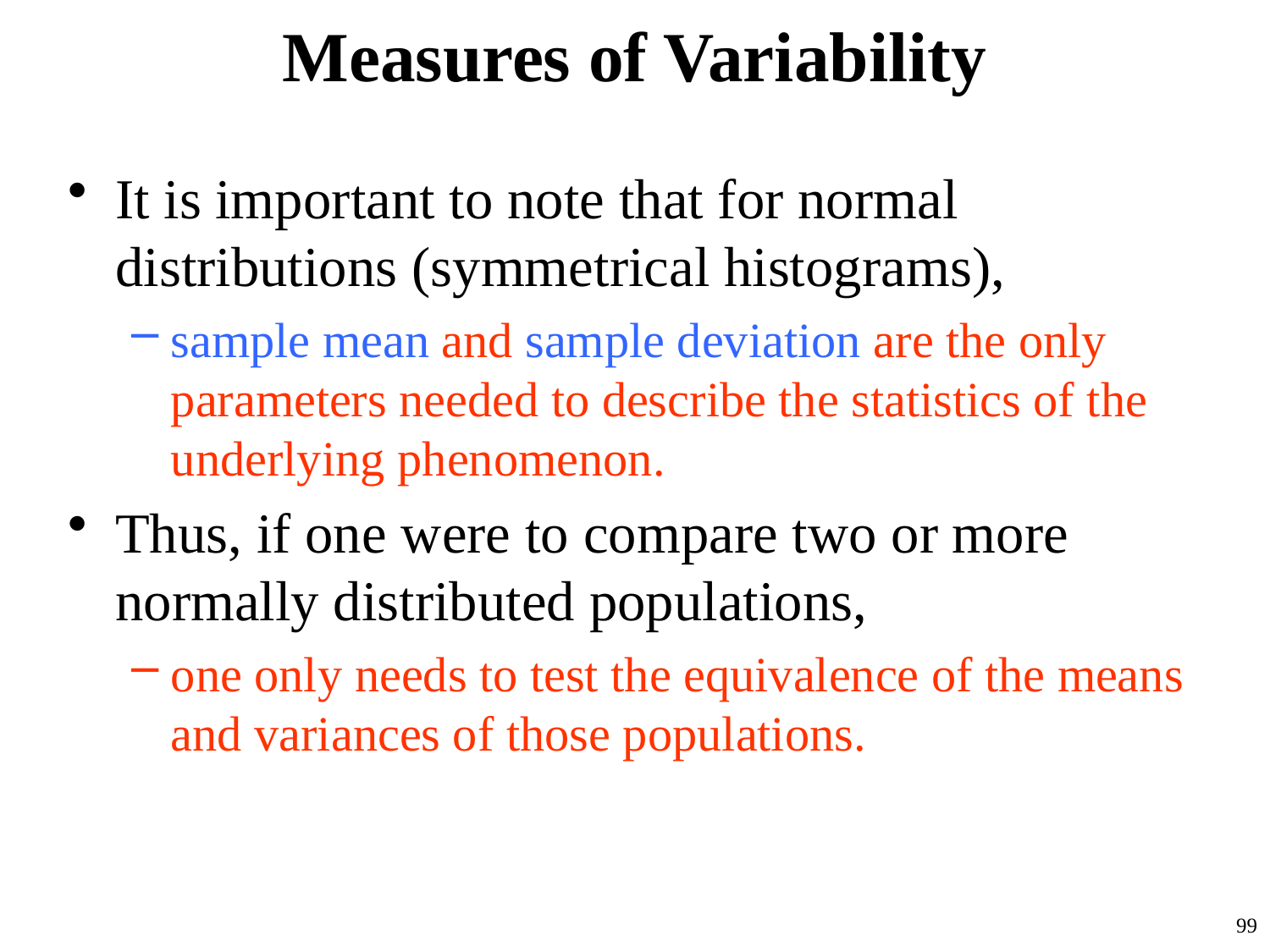

# Measures of Variability
It is important to note that for normal distributions (symmetrical histograms),
sample mean and sample deviation are the only parameters needed to describe the statistics of the underlying phenomenon.
Thus, if one were to compare two or more normally distributed populations,
one only needs to test the equivalence of the means and variances of those populations.
99